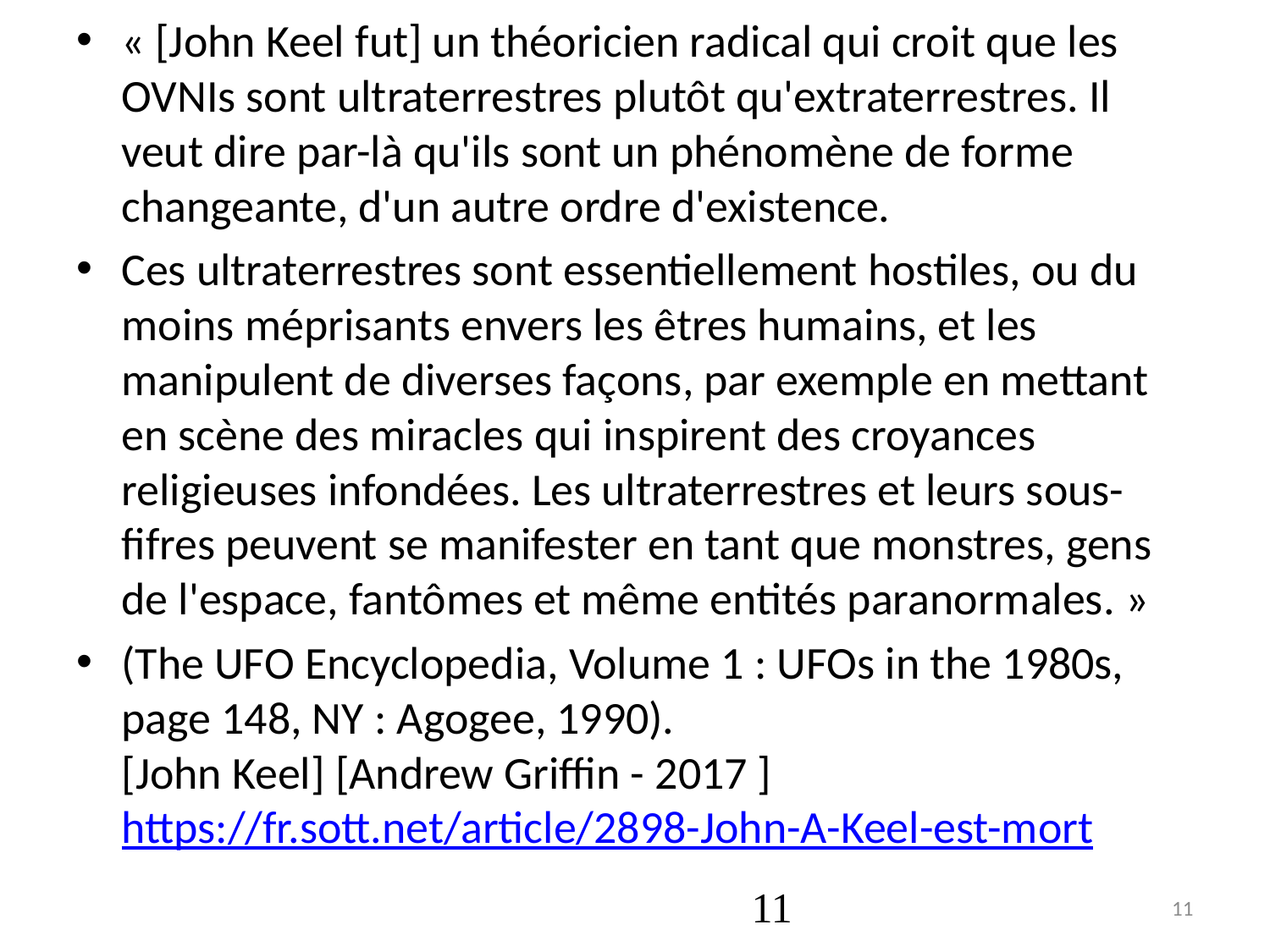

# « [John Keel fut] un théoricien radical qui croit que les OVNIs sont ultraterrestres plutôt qu'extraterrestres. Il veut dire par-là qu'ils sont un phénomène de forme changeante, d'un autre ordre d'existence.
Ces ultraterrestres sont essentiellement hostiles, ou du moins méprisants envers les êtres humains, et les manipulent de diverses façons, par exemple en mettant en scène des miracles qui inspirent des croyances religieuses infondées. Les ultraterrestres et leurs sous-fifres peuvent se manifester en tant que monstres, gens de l'espace, fantômes et même entités paranormales. »
(The UFO Encyclopedia, Volume 1 : UFOs in the 1980s, page 148, NY : Agogee, 1990).
[John Keel] [Andrew Griffin - 2017 ]https://fr.sott.net/article/2898-John-A-Keel-est-mort

11
11